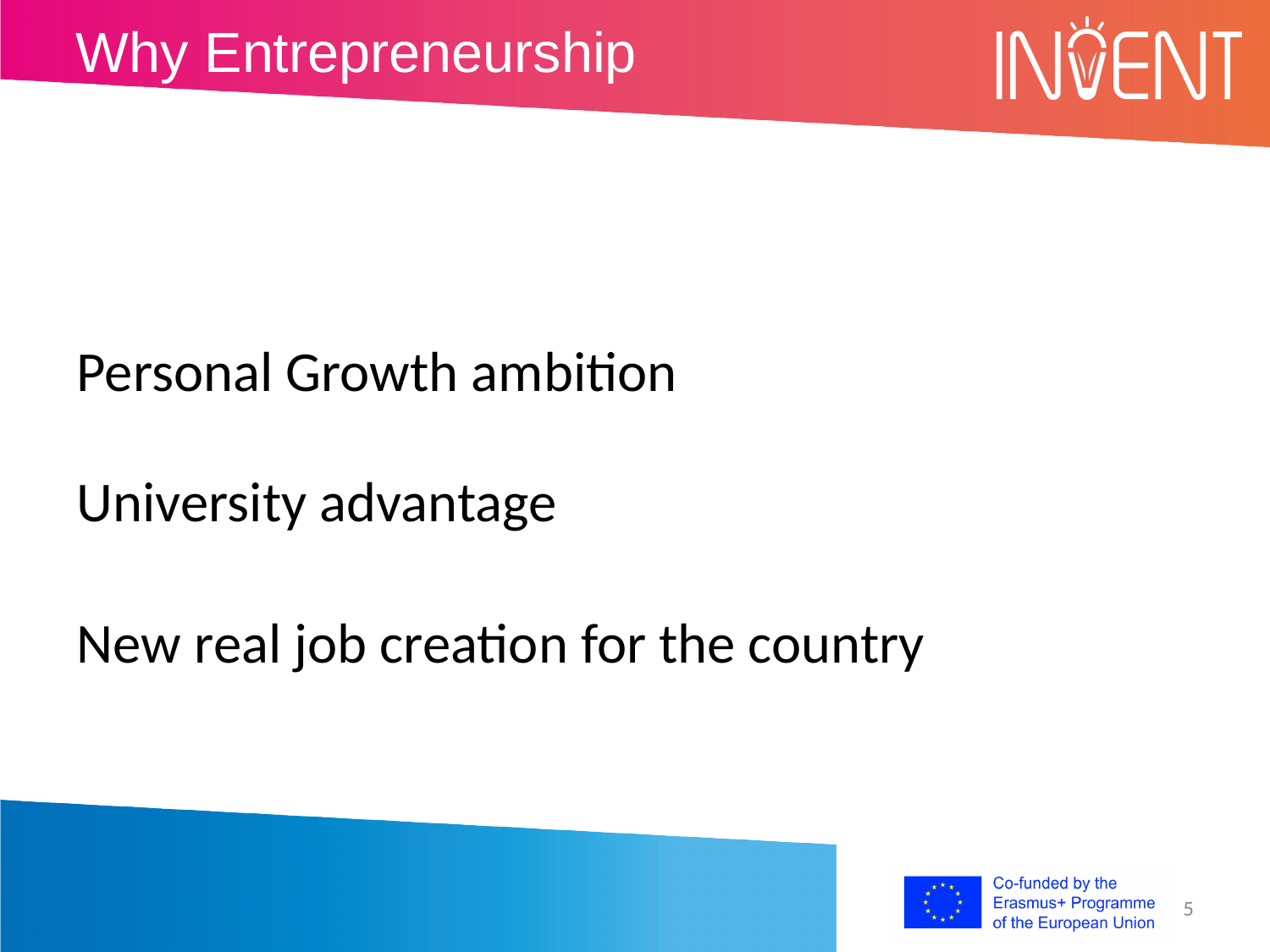

# Why Entrepreneurship
Personal Growth ambition
University advantage
New real job creation for the country
5